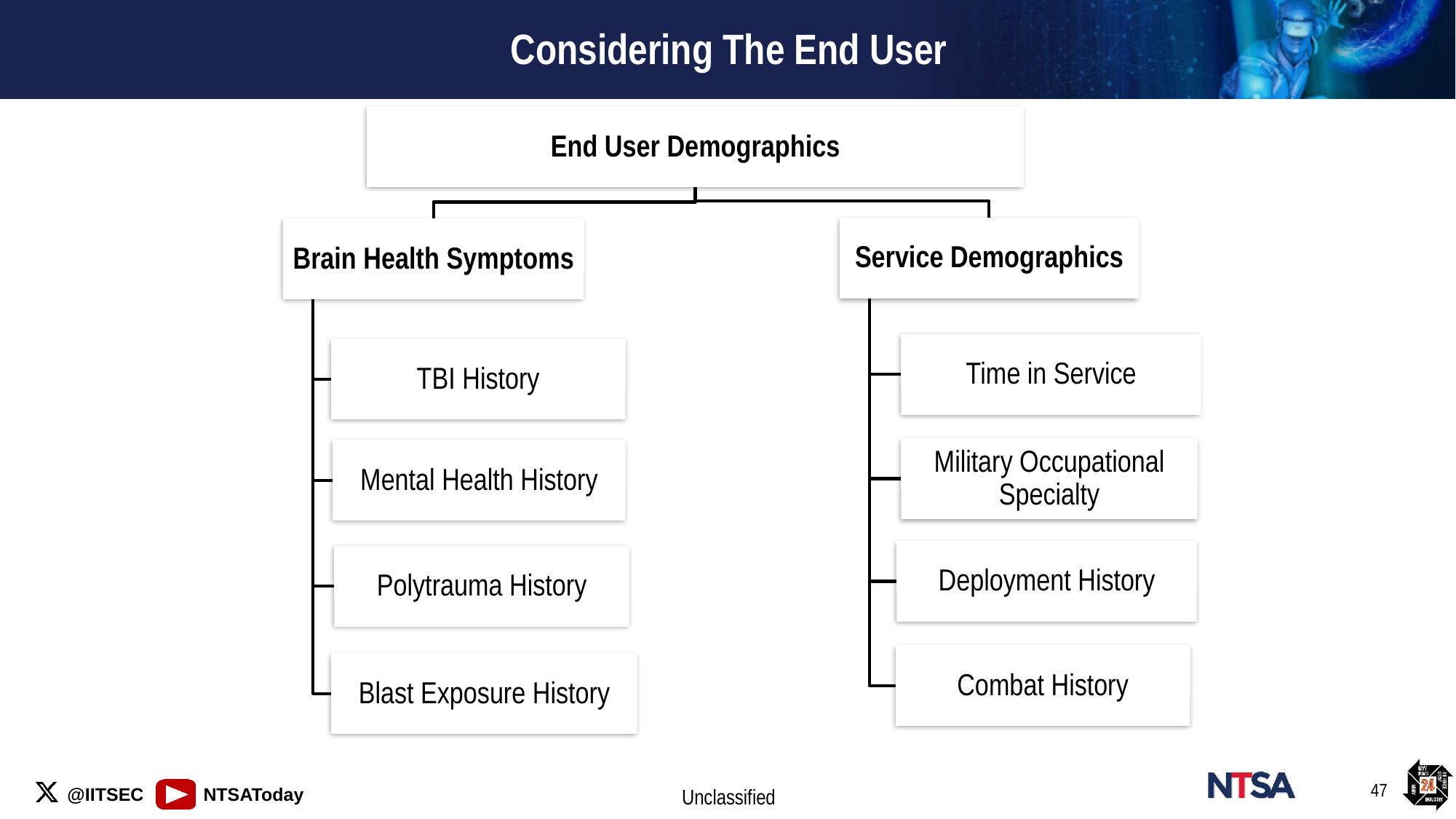

# Considering The End User
End User Demographics
Brain Health Symptoms
TBI History
Mental Health History
Polytrauma History
Blast Exposure History
Service Demographics
Time in Service
Military Occupational Specialty
Deployment History
Combat History
47